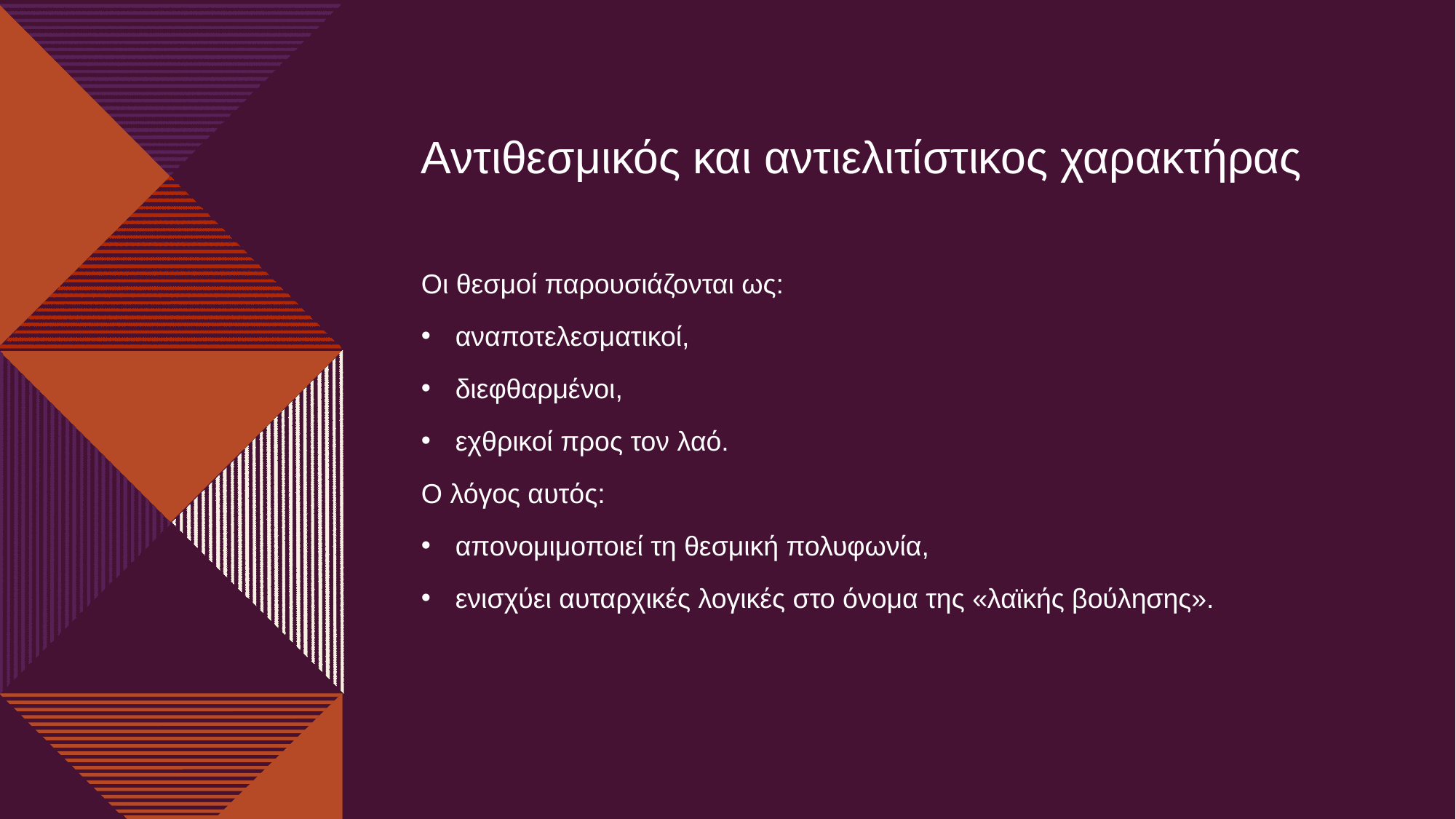

Αντιθεσμικός και αντιελιτίστικος χαρακτήρας
Οι θεσμοί παρουσιάζονται ως:
αναποτελεσματικοί,
διεφθαρμένοι,
εχθρικοί προς τον λαό.
Ο λόγος αυτός:
απονομιμοποιεί τη θεσμική πολυφωνία,
ενισχύει αυταρχικές λογικές στο όνομα της «λαϊκής βούλησης».